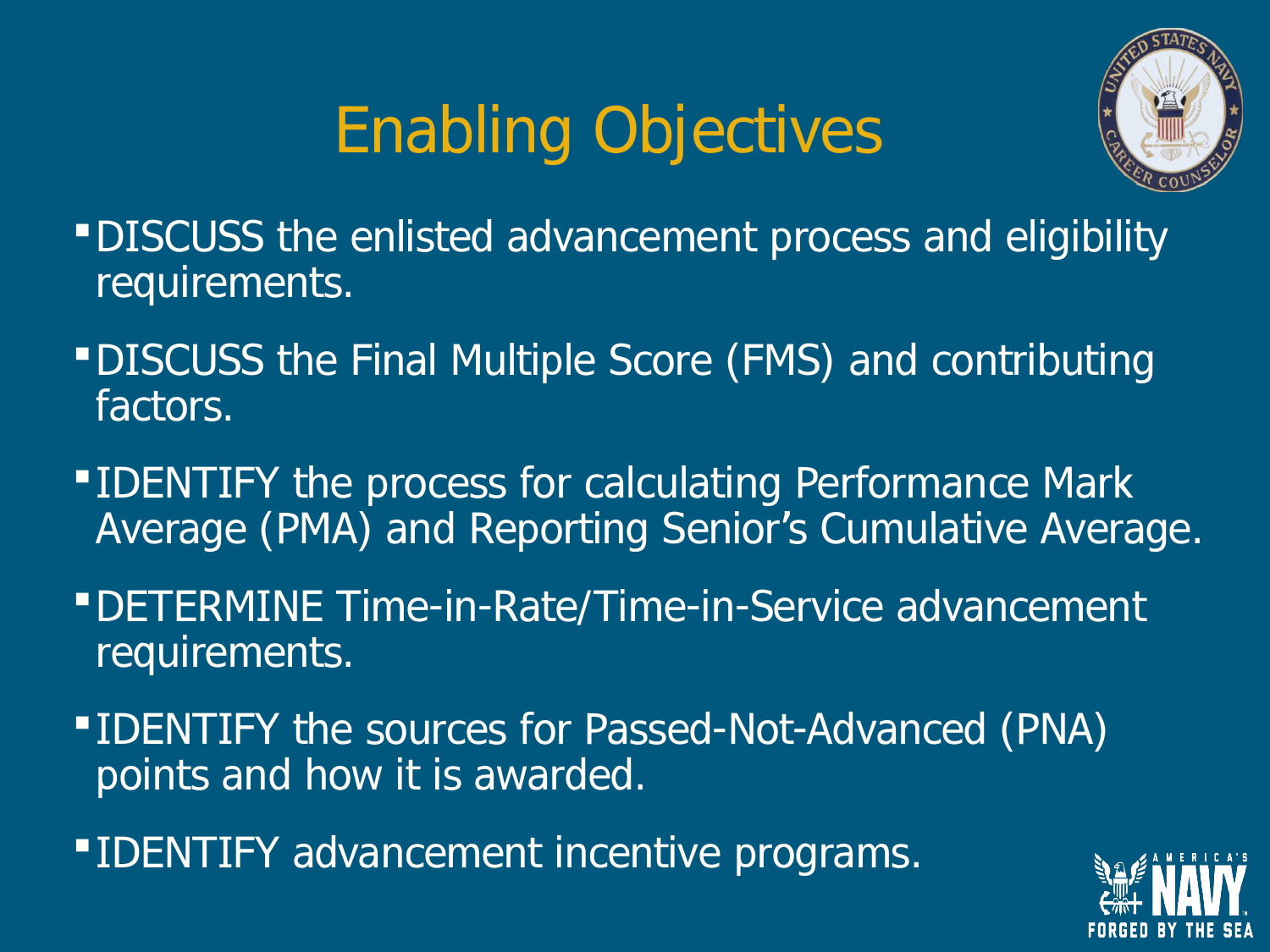

# Enabling Objectives
DISCUSS the enlisted advancement process and eligibility requirements.
DISCUSS the Final Multiple Score (FMS) and contributing factors.
IDENTIFY the process for calculating Performance Mark Average (PMA) and Reporting Senior’s Cumulative Average.
DETERMINE Time-in-Rate/Time-in-Service advancement requirements.
IDENTIFY the sources for Passed-Not-Advanced (PNA) points and how it is awarded.
IDENTIFY advancement incentive programs.